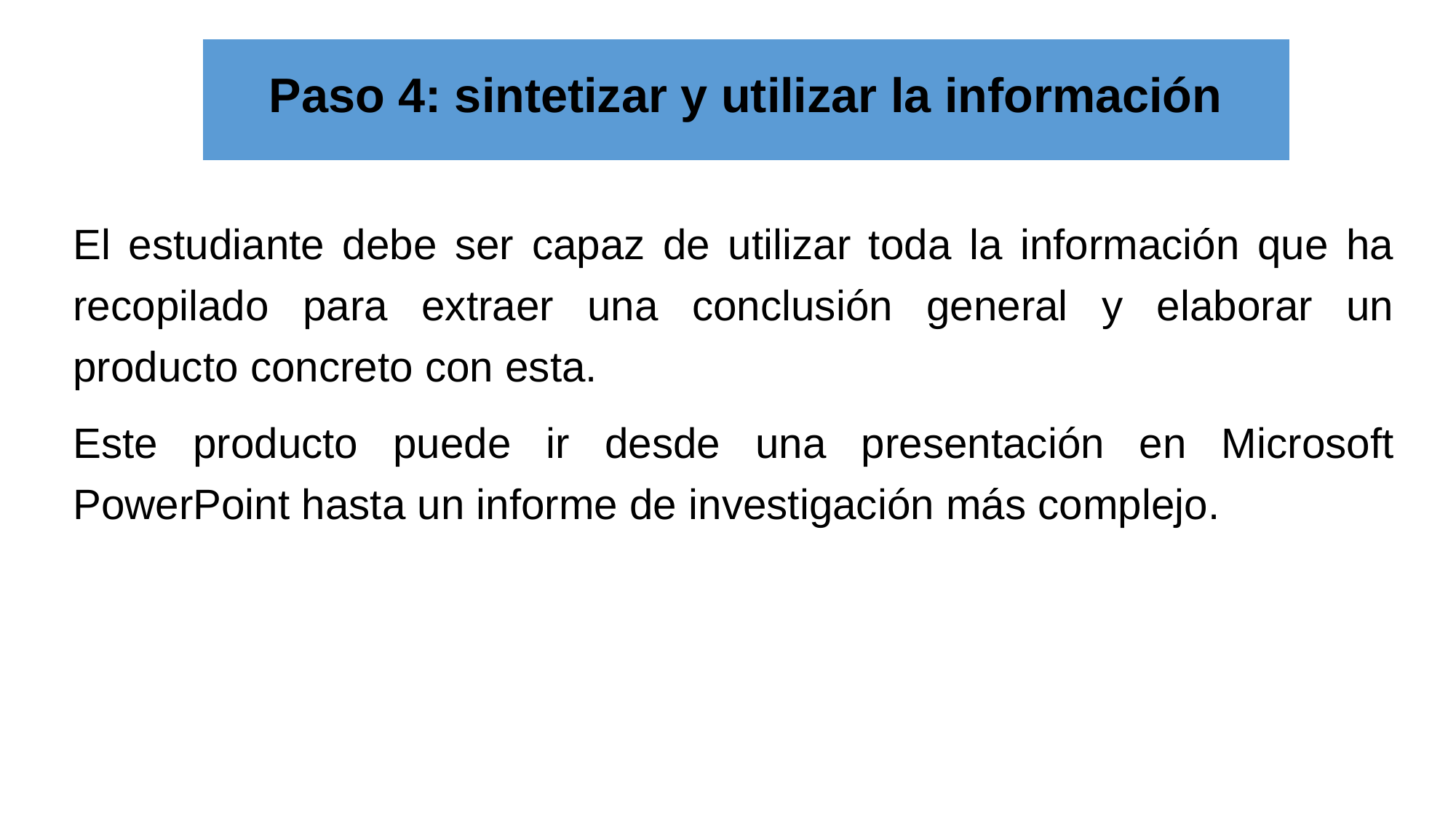

# Paso 4: sintetizar y utilizar la información
El estudiante debe ser capaz de utilizar toda la información que ha recopilado para extraer una conclusión general y elaborar un producto concreto con esta.
Este producto puede ir desde una presentación en Microsoft PowerPoint hasta un informe de investigación más complejo.